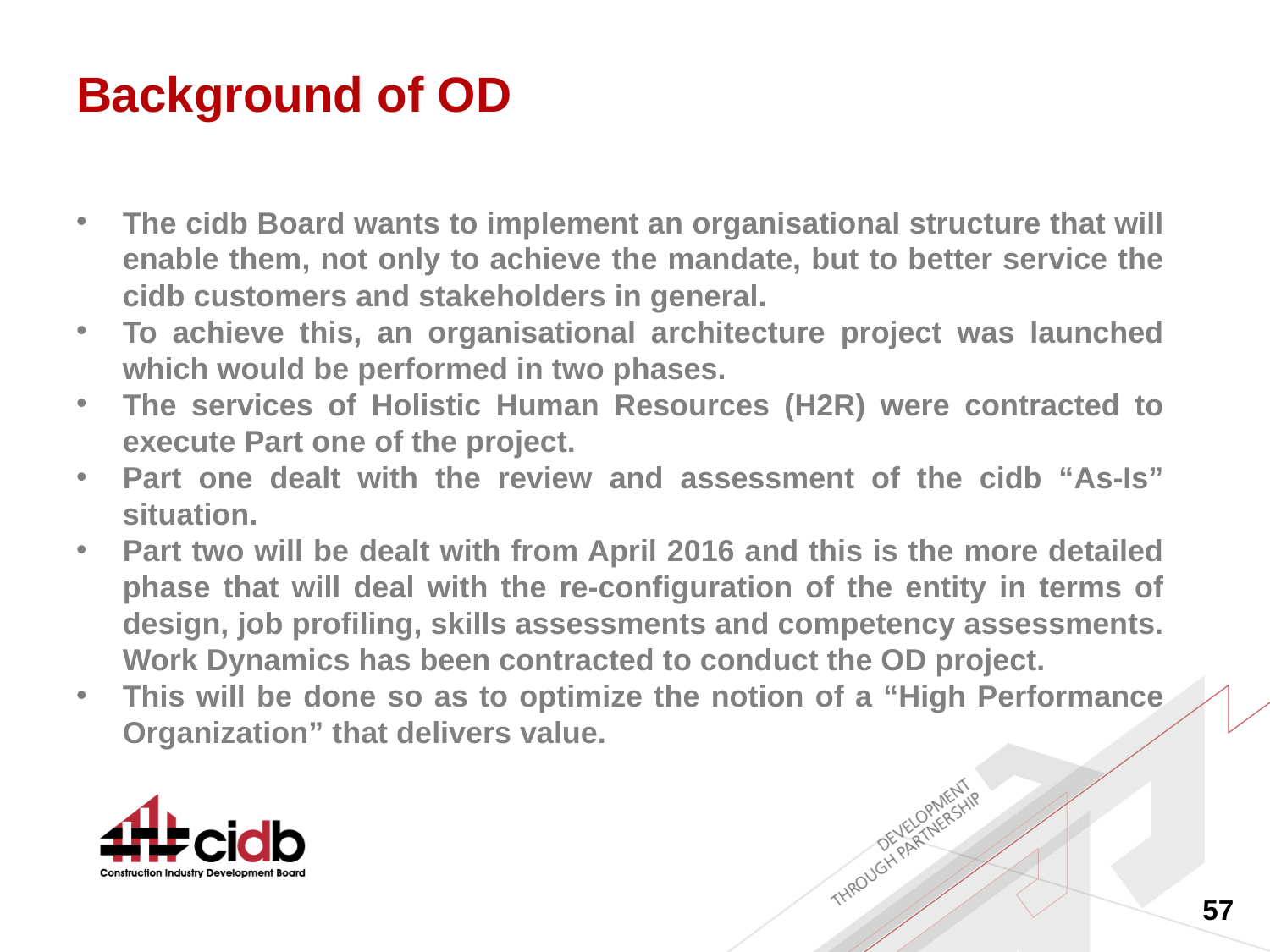

# Background of OD
The cidb Board wants to implement an organisational structure that will enable them, not only to achieve the mandate, but to better service the cidb customers and stakeholders in general.
To achieve this, an organisational architecture project was launched which would be performed in two phases.
The services of Holistic Human Resources (H2R) were contracted to execute Part one of the project.
Part one dealt with the review and assessment of the cidb “As-Is” situation.
Part two will be dealt with from April 2016 and this is the more detailed phase that will deal with the re-configuration of the entity in terms of design, job profiling, skills assessments and competency assessments. Work Dynamics has been contracted to conduct the OD project.
This will be done so as to optimize the notion of a “High Performance Organization” that delivers value.